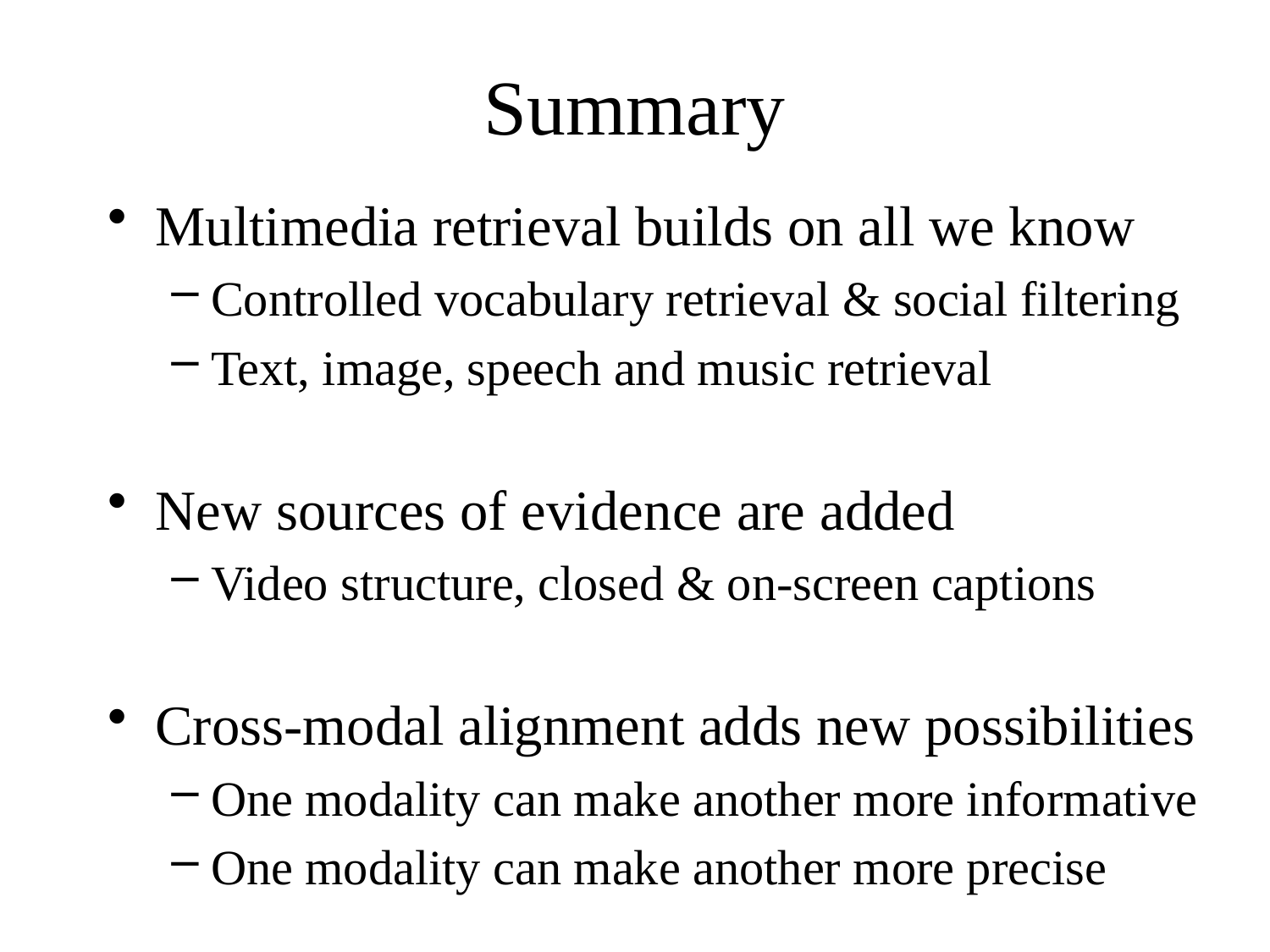

# Summary
Multimedia retrieval builds on all we know
Controlled vocabulary retrieval & social filtering
Text, image, speech and music retrieval

New sources of evidence are added
Video structure, closed & on-screen captions

Cross-modal alignment adds new possibilities
One modality can make another more informative
One modality can make another more precise